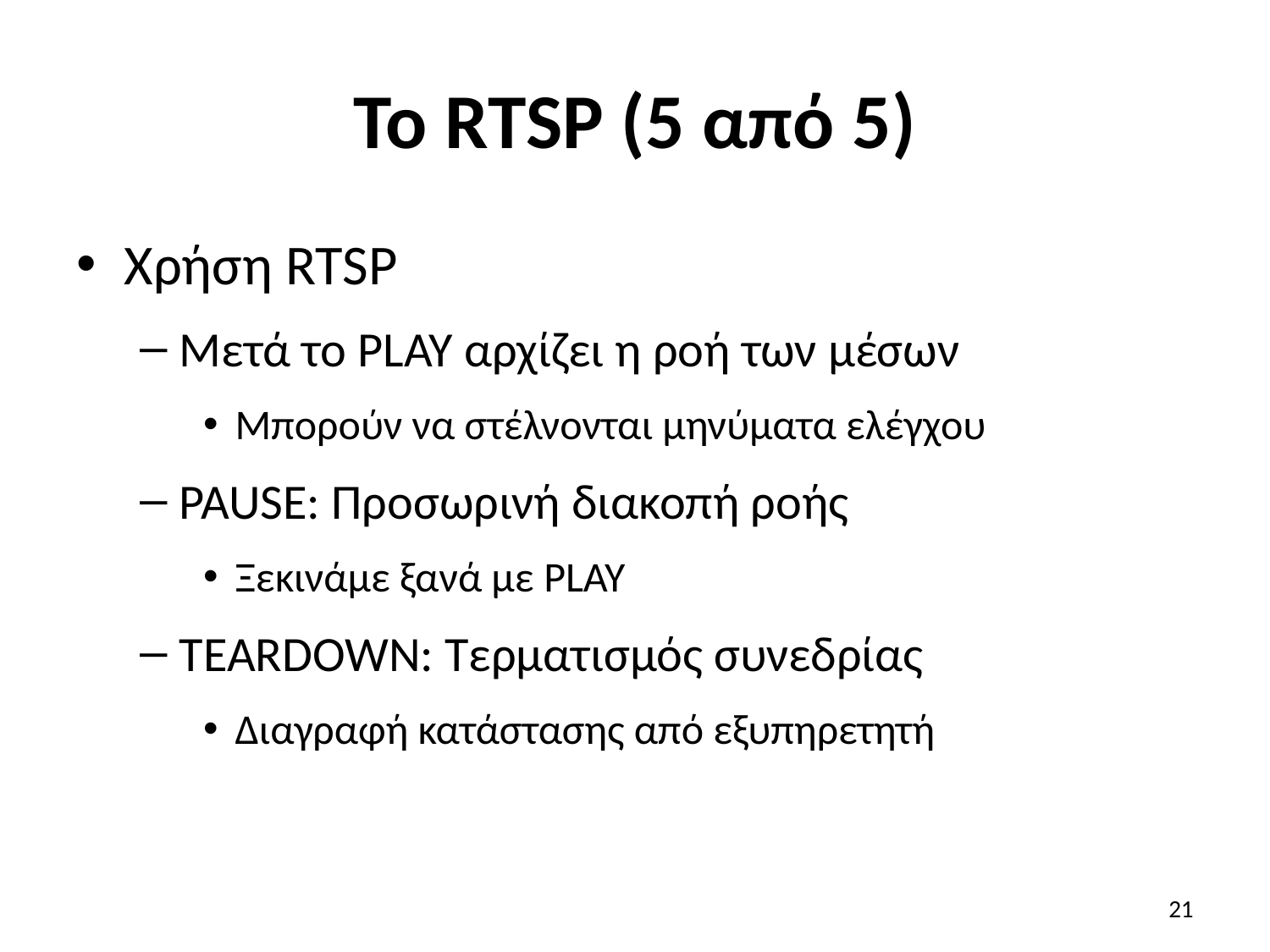

# Το RTSP (5 από 5)
Χρήση RTSP
Μετά το PLAY αρχίζει η ροή των μέσων
Μπορούν να στέλνονται μηνύματα ελέγχου
PAUSE: Προσωρινή διακοπή ροής
Ξεκινάμε ξανά με PLAY
TEARDOWN: Τερματισμός συνεδρίας
Διαγραφή κατάστασης από εξυπηρετητή

21